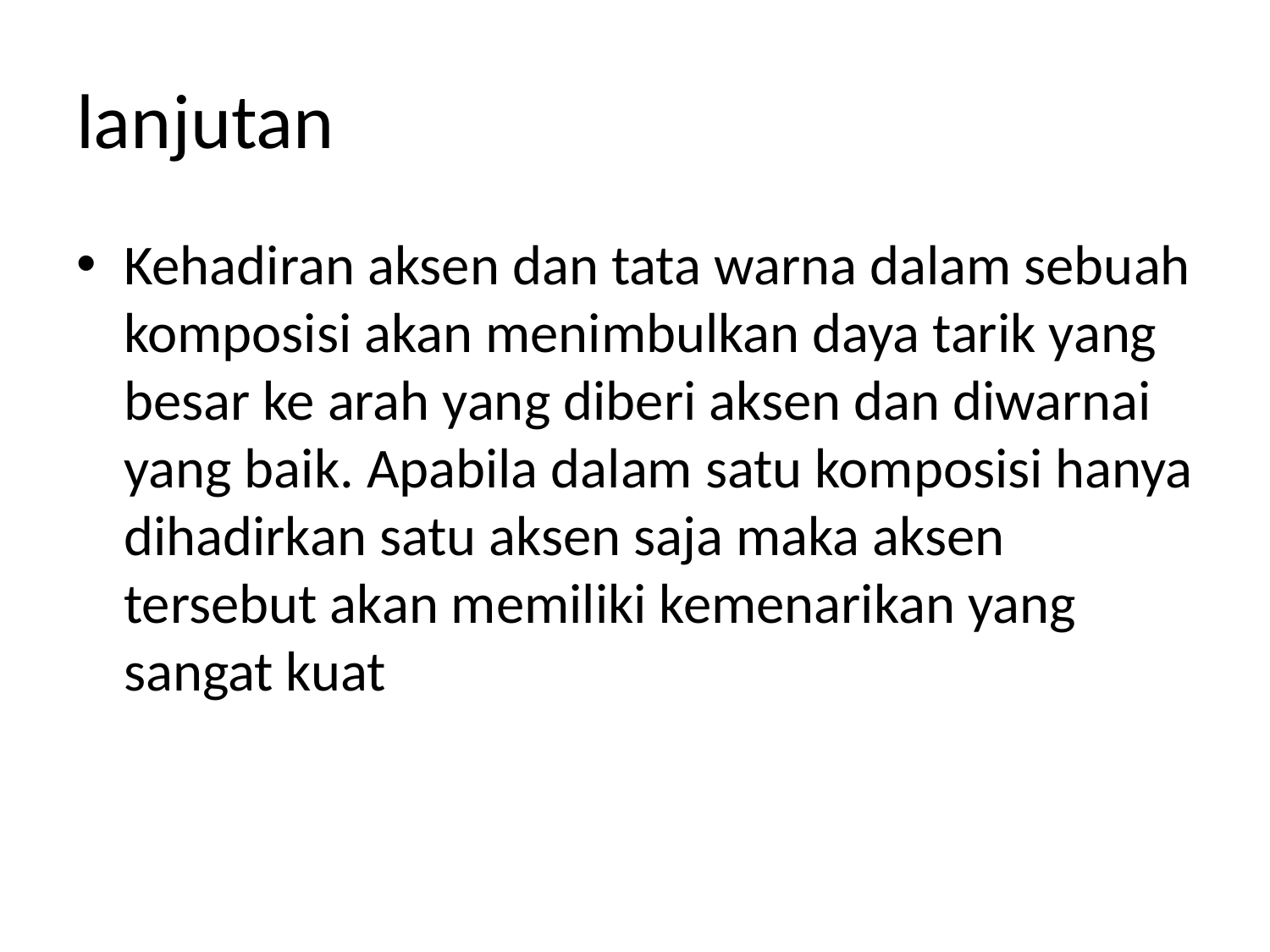

# lanjutan
Kehadiran aksen dan tata warna dalam sebuah komposisi akan menimbulkan daya tarik yang besar ke arah yang diberi aksen dan diwarnai yang baik. Apabila dalam satu komposisi hanya dihadirkan satu aksen saja maka aksen tersebut akan memiliki kemenarikan yang sangat kuat